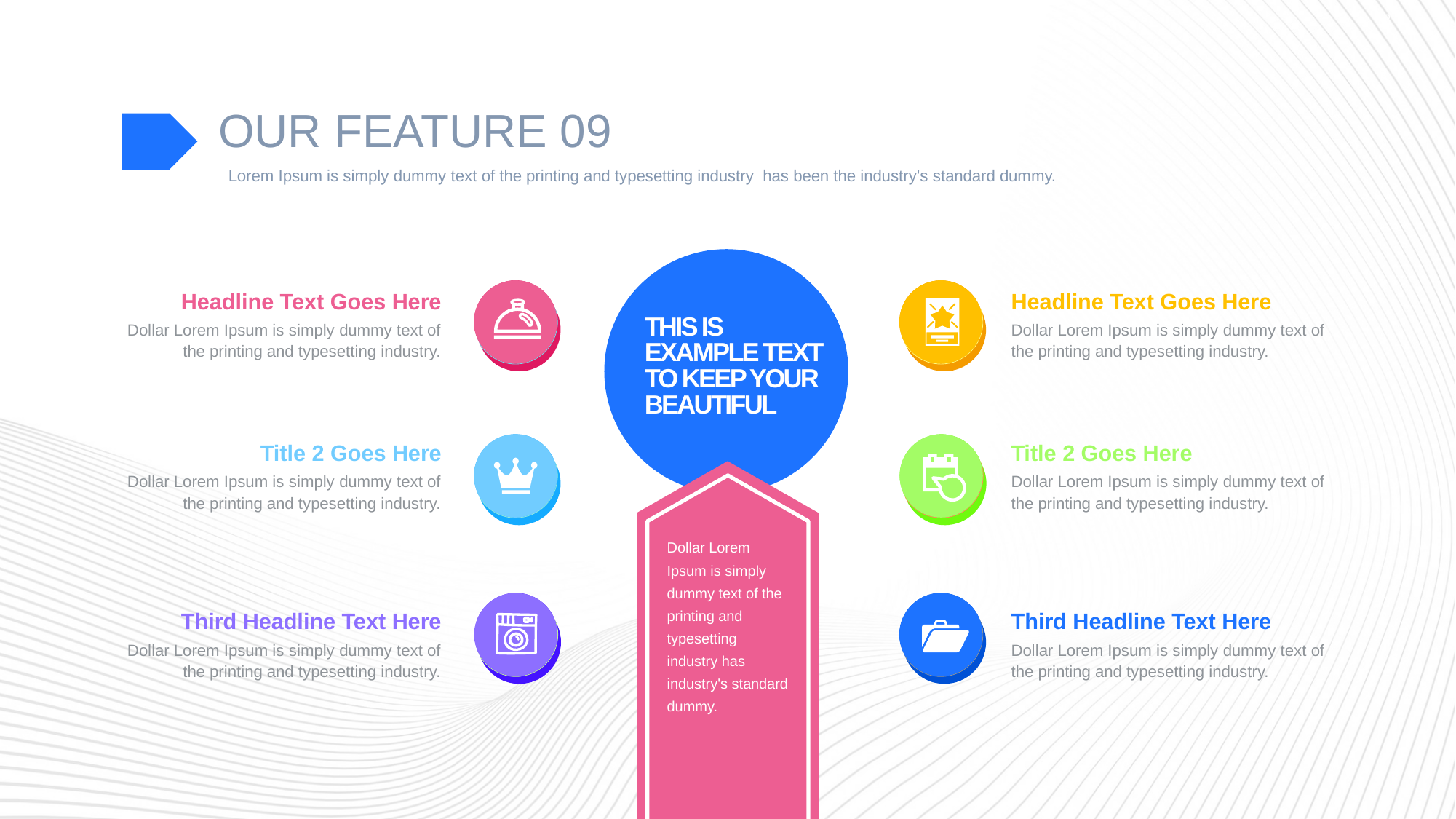

13
OUR FEATURE 09

Lorem Ipsum is simply dummy text of the printing and typesetting industry  has been the industry's standard dummy.

THIS IS
EXAMPLE TEXT
TO KEEP YOUR
BEAUTIFUL
Headline Text Goes Here
Dollar Lorem Ipsum is simply dummy text of the printing and typesetting industry.
Headline Text Goes Here
Dollar Lorem Ipsum is simply dummy text of the printing and typesetting industry.

Title 2 Goes Here
Dollar Lorem Ipsum is simply dummy text of the printing and typesetting industry.
Title 2 Goes Here
Dollar Lorem Ipsum is simply dummy text of the printing and typesetting industry.

Dollar Lorem Ipsum is simply dummy text of the printing and typesetting industry has industry's standard dummy.

Third Headline Text Here
Dollar Lorem Ipsum is simply dummy text of the printing and typesetting industry.
Third Headline Text Here
Dollar Lorem Ipsum is simply dummy text of the printing and typesetting industry.